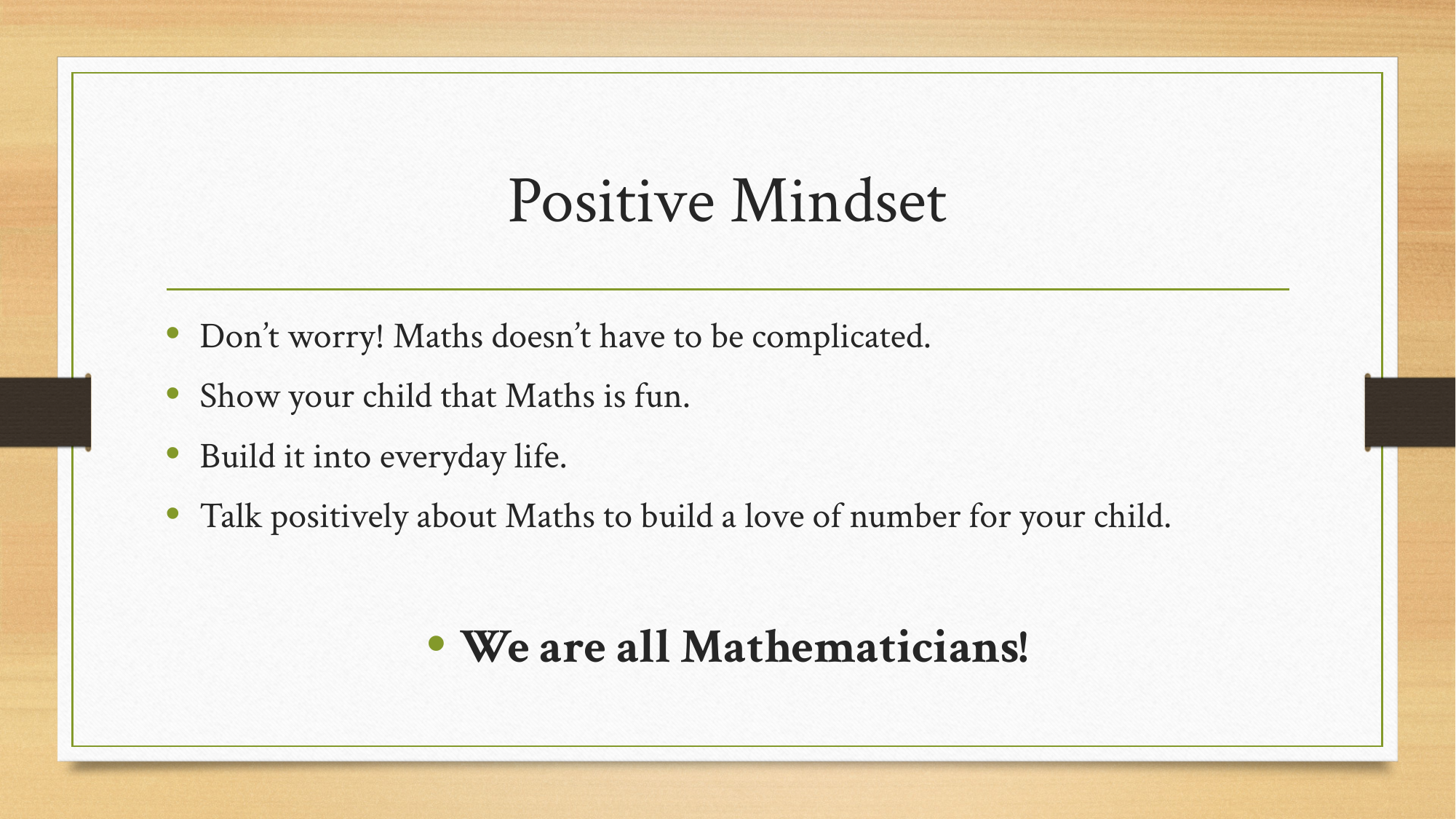

# Positive Mindset
Don’t worry! Maths doesn’t have to be complicated.
Show your child that Maths is fun.
Build it into everyday life.
Talk positively about Maths to build a love of number for your child.

We are all Mathematicians!